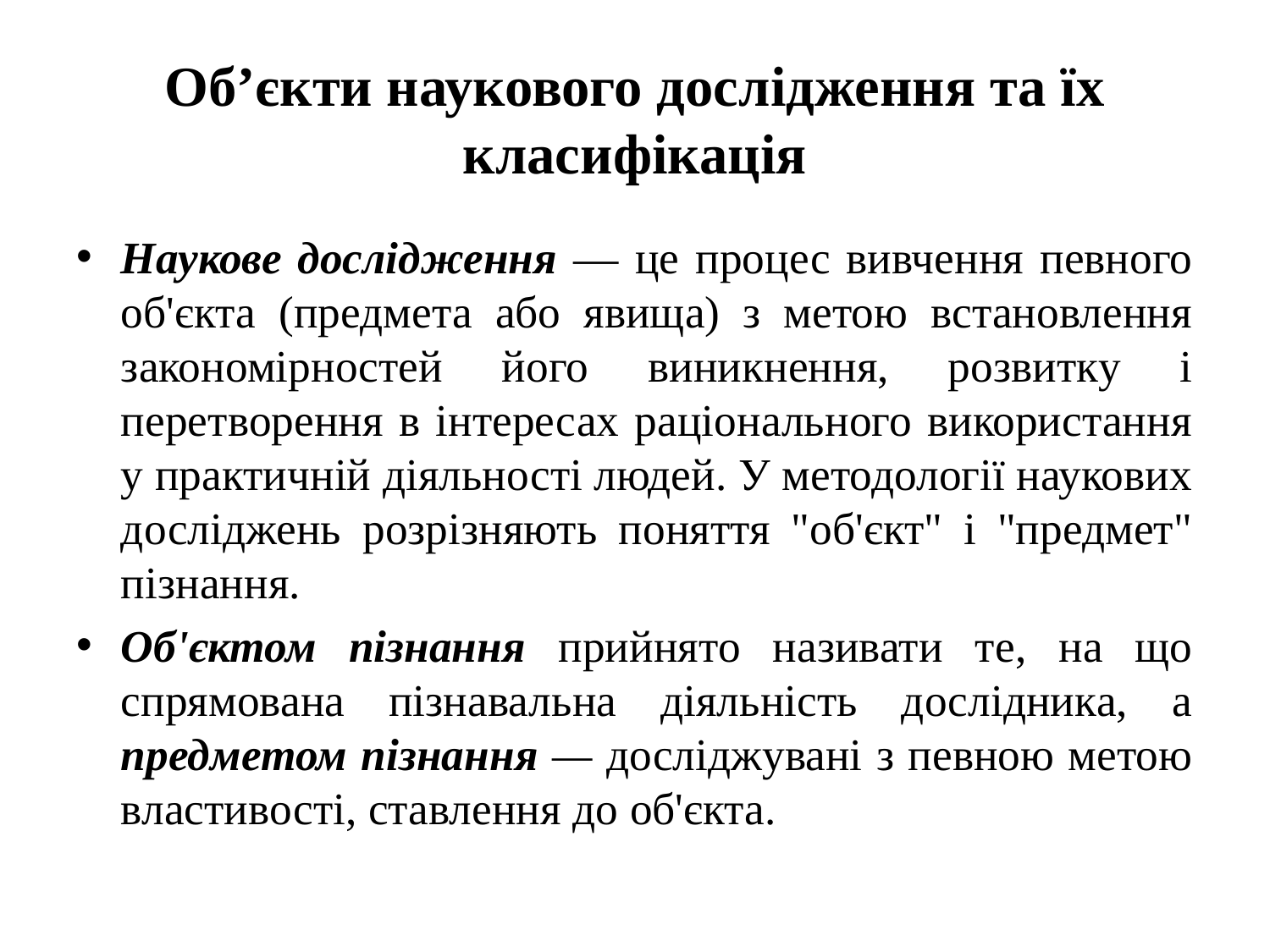

# Об’єкти наукового дослідження та їх класифікація
Наукове дослідження — це процес вивчення певного об'єкта (предмета або явища) з метою встановлення закономірностей його виникнення, розвитку і перетворення в інтересах раціонального використання у практичній діяльності людей. У методології наукових досліджень розрізняють поняття "об'єкт" і "предмет" пізнання.
Об'єктом пізнання прийнято називати те, на що спрямована пізнавальна діяльність дослідника, а предметом пізнання — досліджувані з певною метою властивості, ставлення до об'єкта.